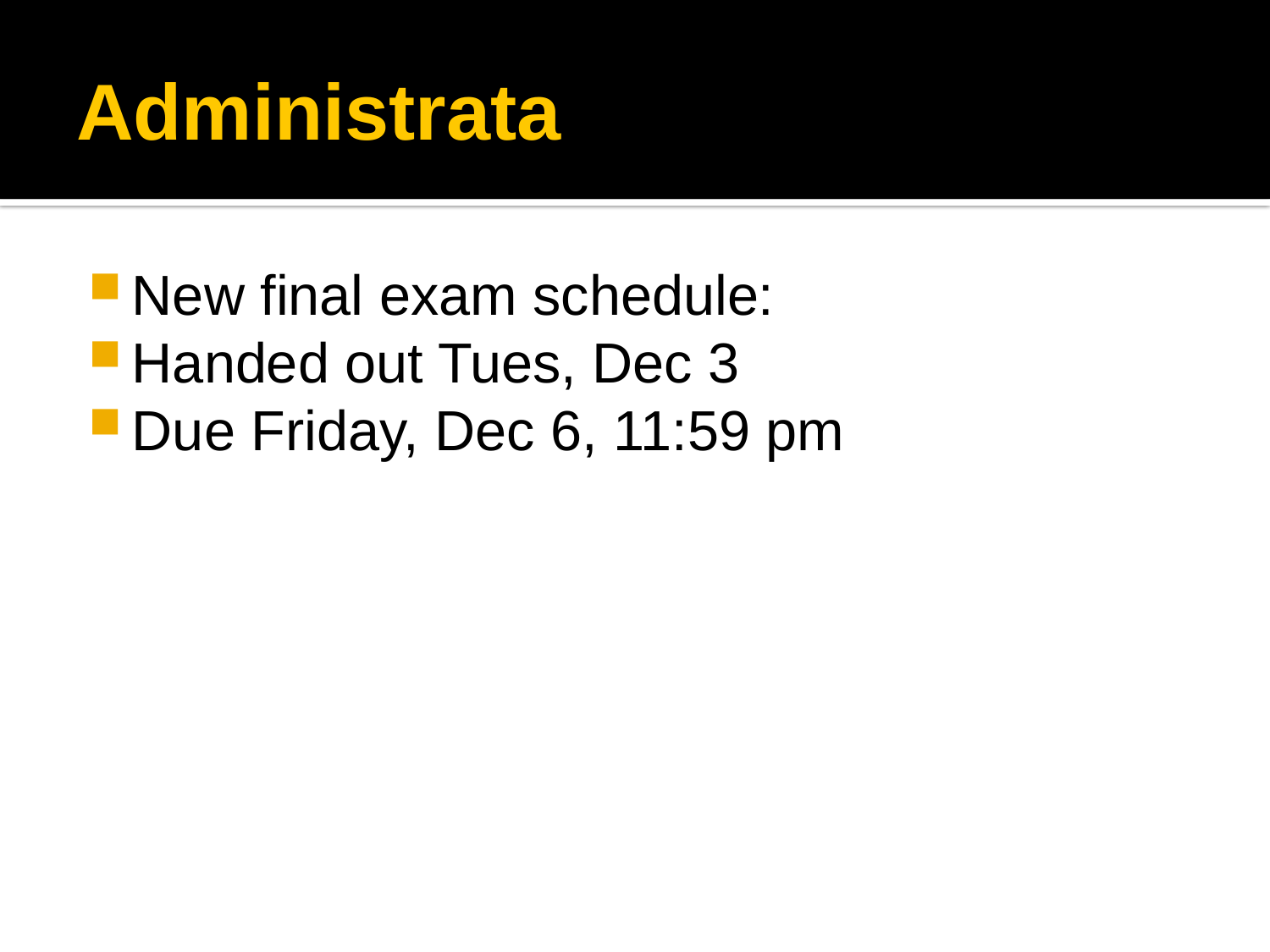

# Administrata
New final exam schedule:
Handed out Tues, Dec 3
Due Friday, Dec 6, 11:59 pm